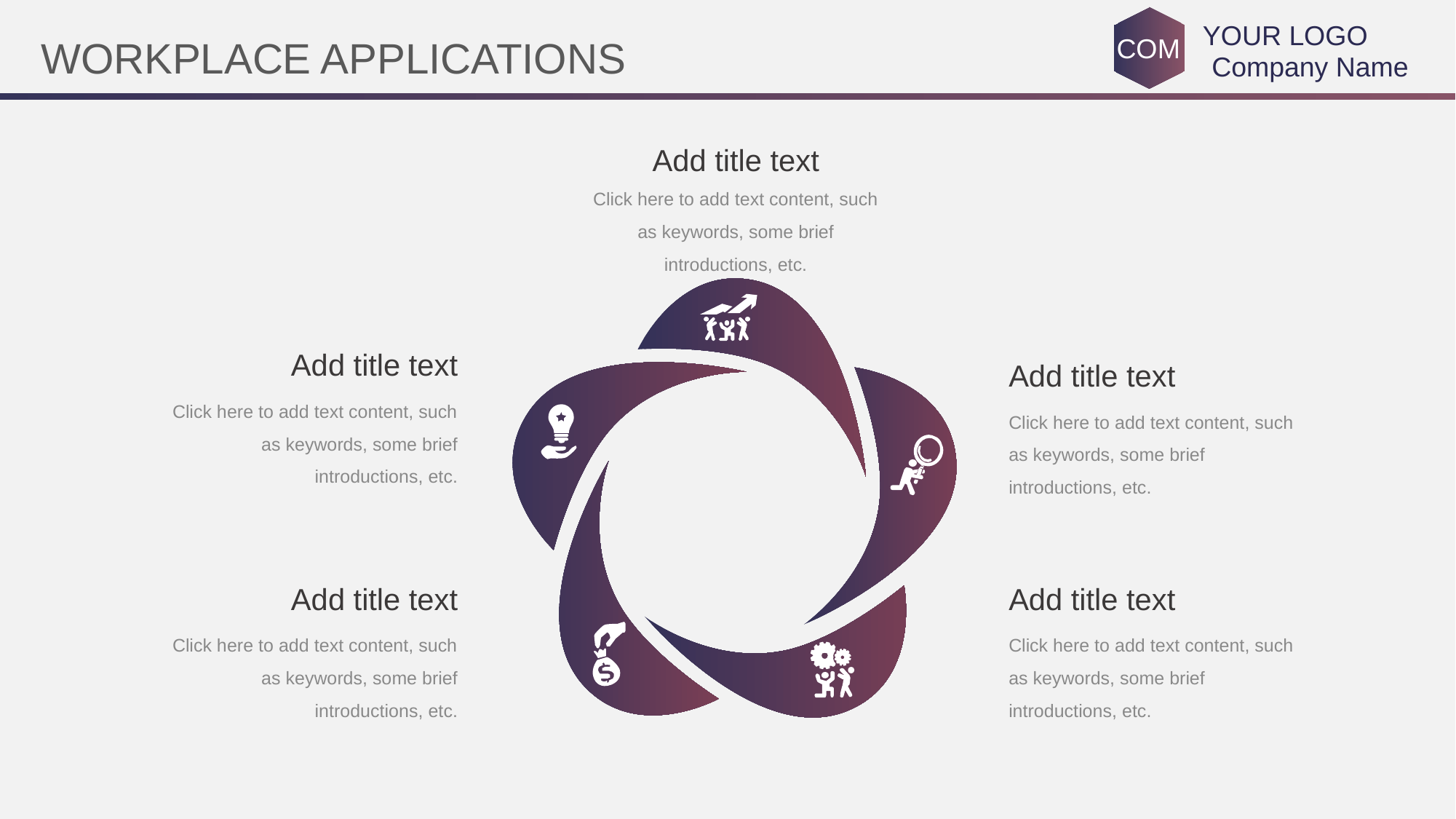

YOUR LOGO
COM
Company Name
WORKPLACE APPLICATIONS

Add title text
Click here to add text content, such as keywords, some brief introductions, etc.

Add title text
Click here to add text content, such as keywords, some brief introductions, etc.
Add title text
Click here to add text content, such as keywords, some brief introductions, etc.
Add title text
Click here to add text content, such as keywords, some brief introductions, etc.
Add title text
Click here to add text content, such as keywords, some brief introductions, etc.